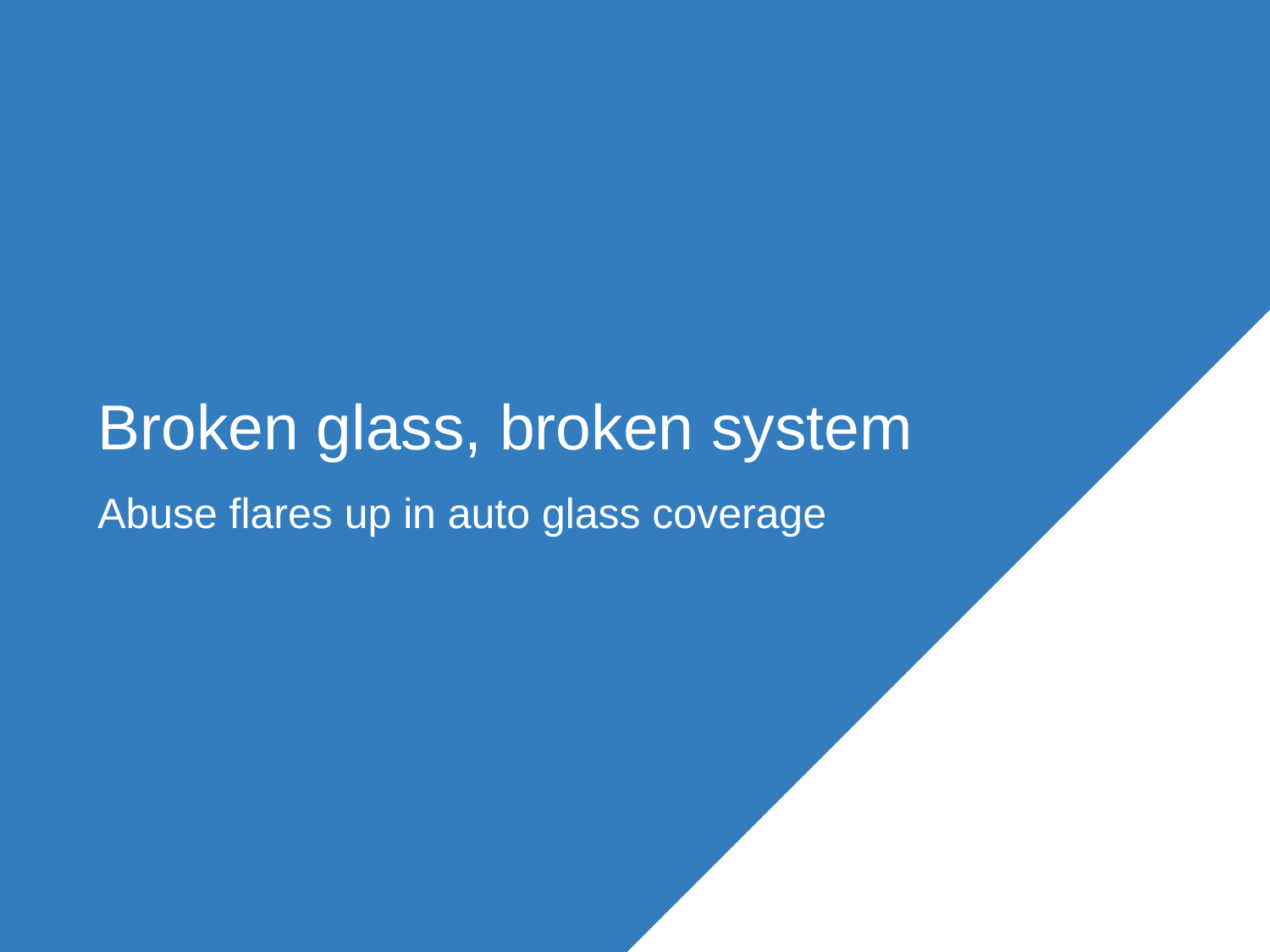

# Broken glass, broken system
Abuse flares up in auto glass coverage